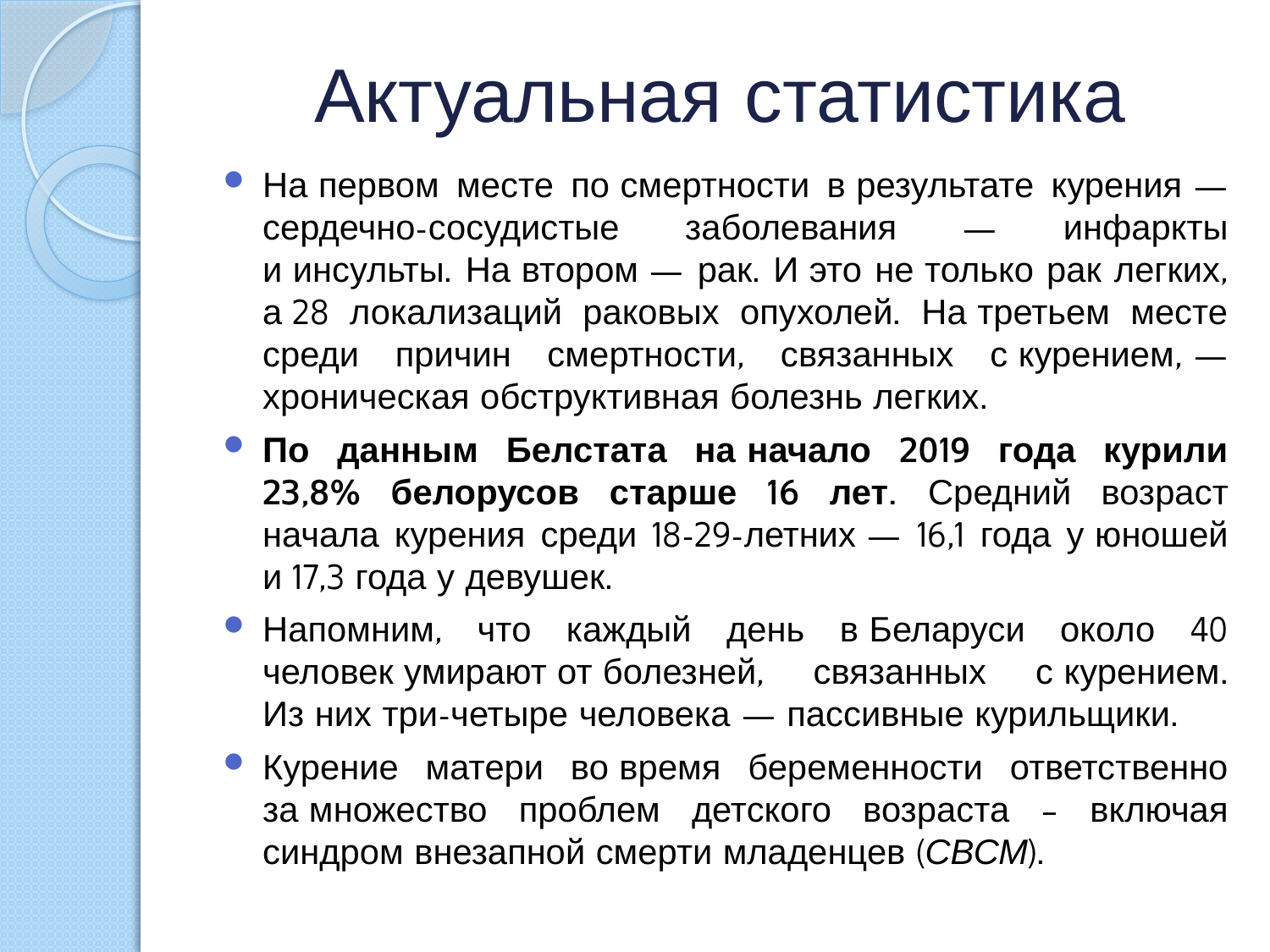

# Актуальная статистика
На первом месте по смертности в результате курения — сердечно-сосудистые заболевания — инфаркты и инсульты. На втором — рак. И это не только рак легких, а 28 локализаций раковых опухолей. На третьем месте среди причин смертности, связанных с курением, — хроническая обструктивная болезнь легких.
По данным Белстата на начало 2019 года курили 23,8% белорусов старше 16 лет. Средний возраст начала курения среди 18−29-летних — 16,1 года у юношей и 17,3 года у девушек.
Напомним, что каждый день в Беларуси около 40 человек умирают от болезней, связанных с курением. Из них три-четыре человека — пассивные курильщики.
Курение матери во время беременности ответственно за множество проблем детского возраста – включая синдром внезапной смерти младенцев (СВСМ).